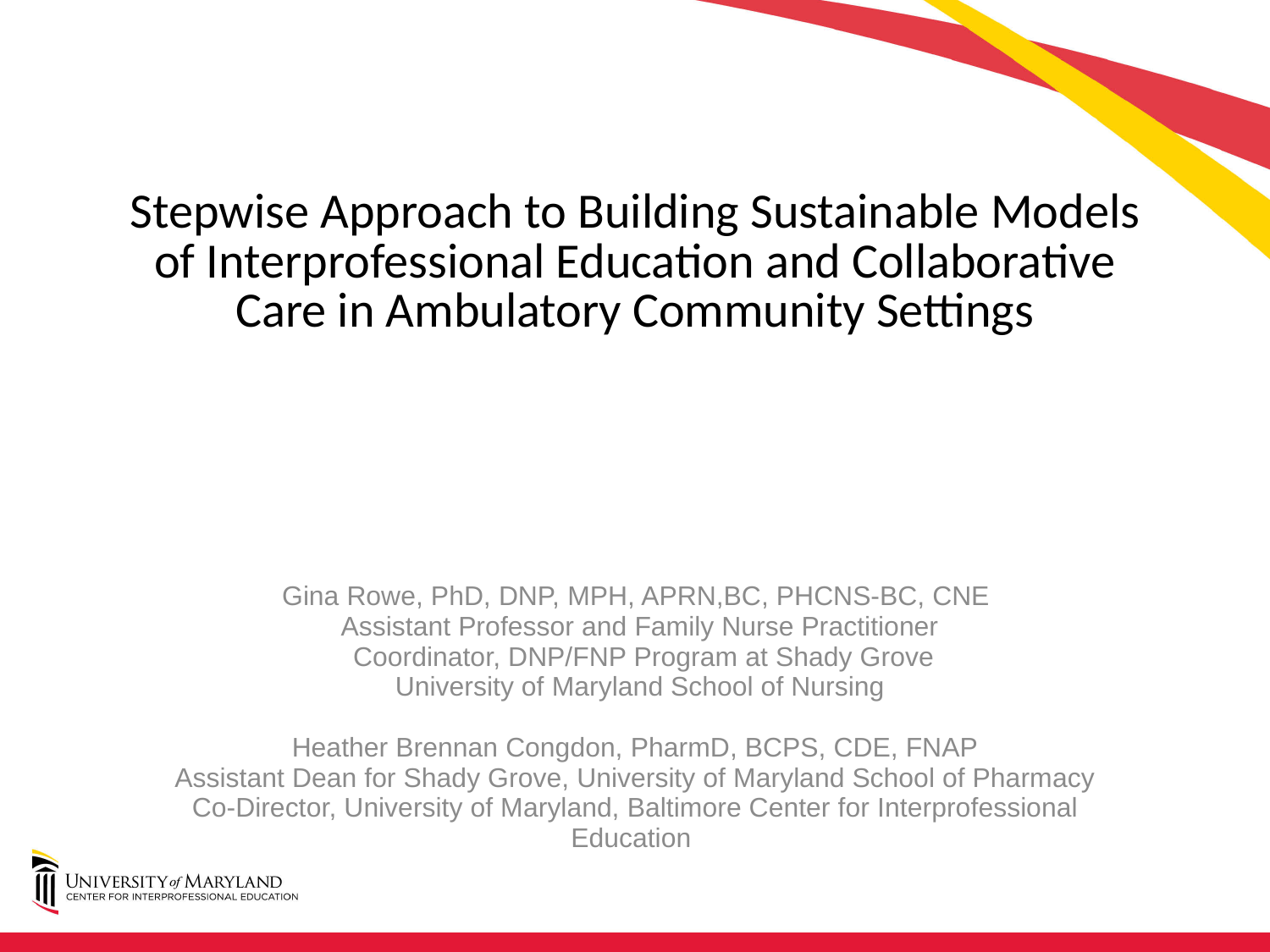

# Stepwise Approach to Building Sustainable Models of Interprofessional Education and Collaborative Care in Ambulatory Community Settings
Gina Rowe, PhD, DNP, MPH, APRN,BC, PHCNS-BC, CNE
Assistant Professor and Family Nurse Practitioner
 Coordinator, DNP/FNP Program at Shady Grove
University of Maryland School of Nursing

Heather Brennan Congdon, PharmD, BCPS, CDE, FNAP
Assistant Dean for Shady Grove, University of Maryland School of Pharmacy
Co-Director, University of Maryland, Baltimore Center for Interprofessional Education